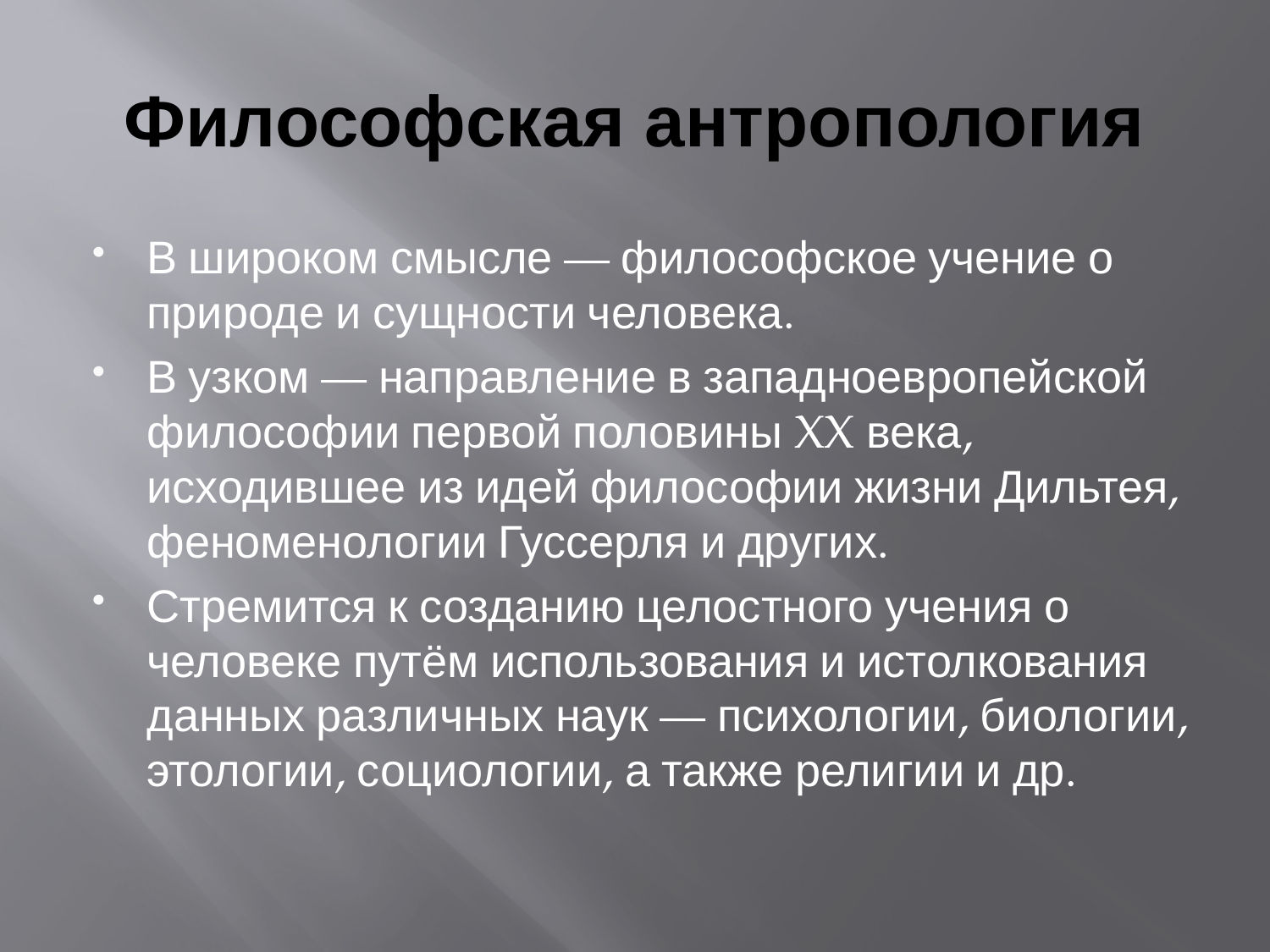

# Философская антропология
В широком смысле — философское учение о природе и сущности человека.
В узком — направление в западноевропейской философии первой половины XX века, исходившее из идей философии жизни Дильтея, феноменологии Гуссерля и других.
Стремится к созданию целостного учения о человеке путём использования и истолкования данных различных наук — психологии, биологии, этологии, социологии, а также религии и др.